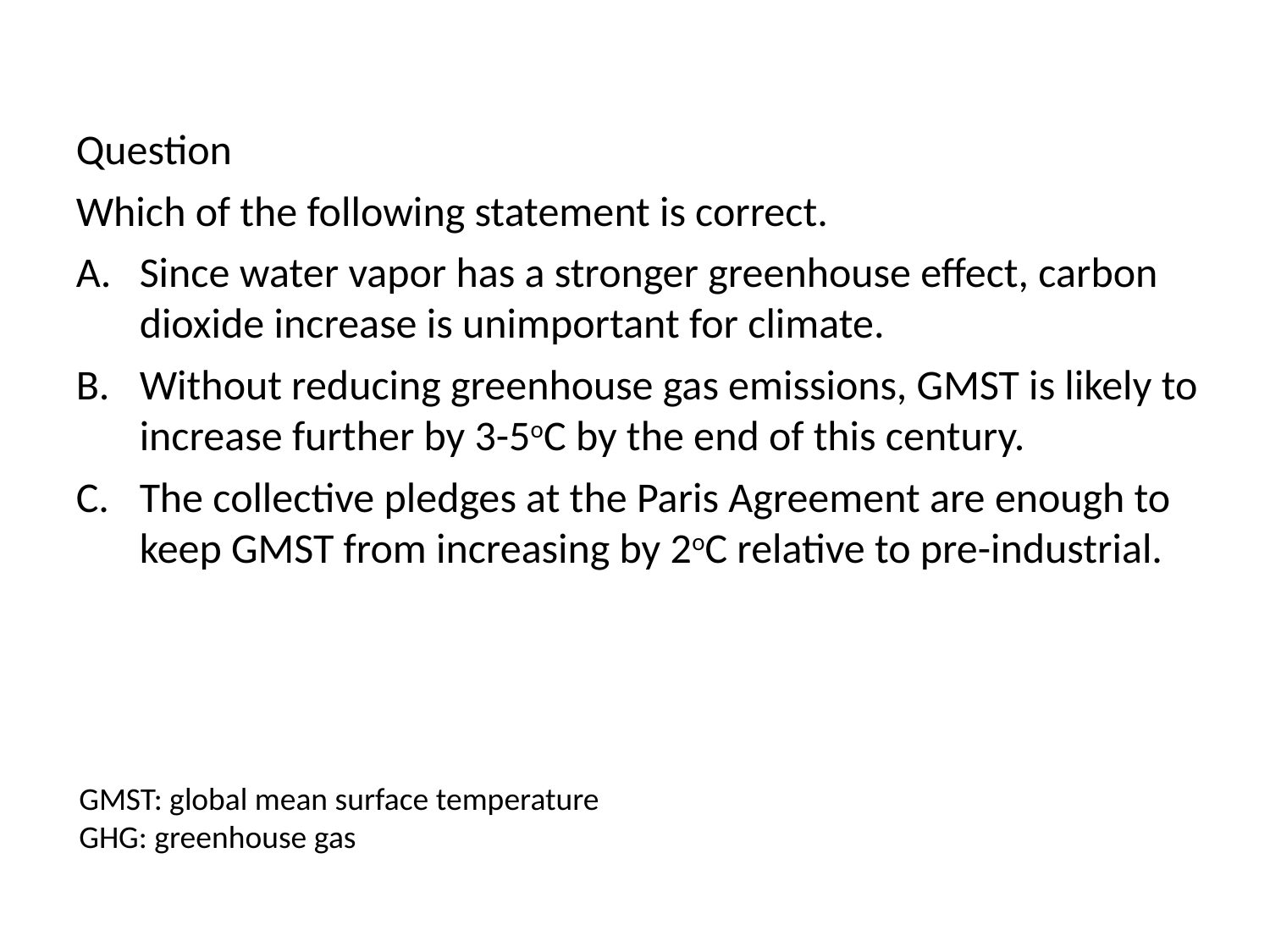

Question
Which of the following statement is correct.
Since water vapor has a stronger greenhouse effect, carbon dioxide increase is unimportant for climate.
Without reducing greenhouse gas emissions, GMST is likely to increase further by 3-5oC by the end of this century.
The collective pledges at the Paris Agreement are enough to keep GMST from increasing by 2oC relative to pre-industrial.

GMST: global mean surface temperature
GHG: greenhouse gas